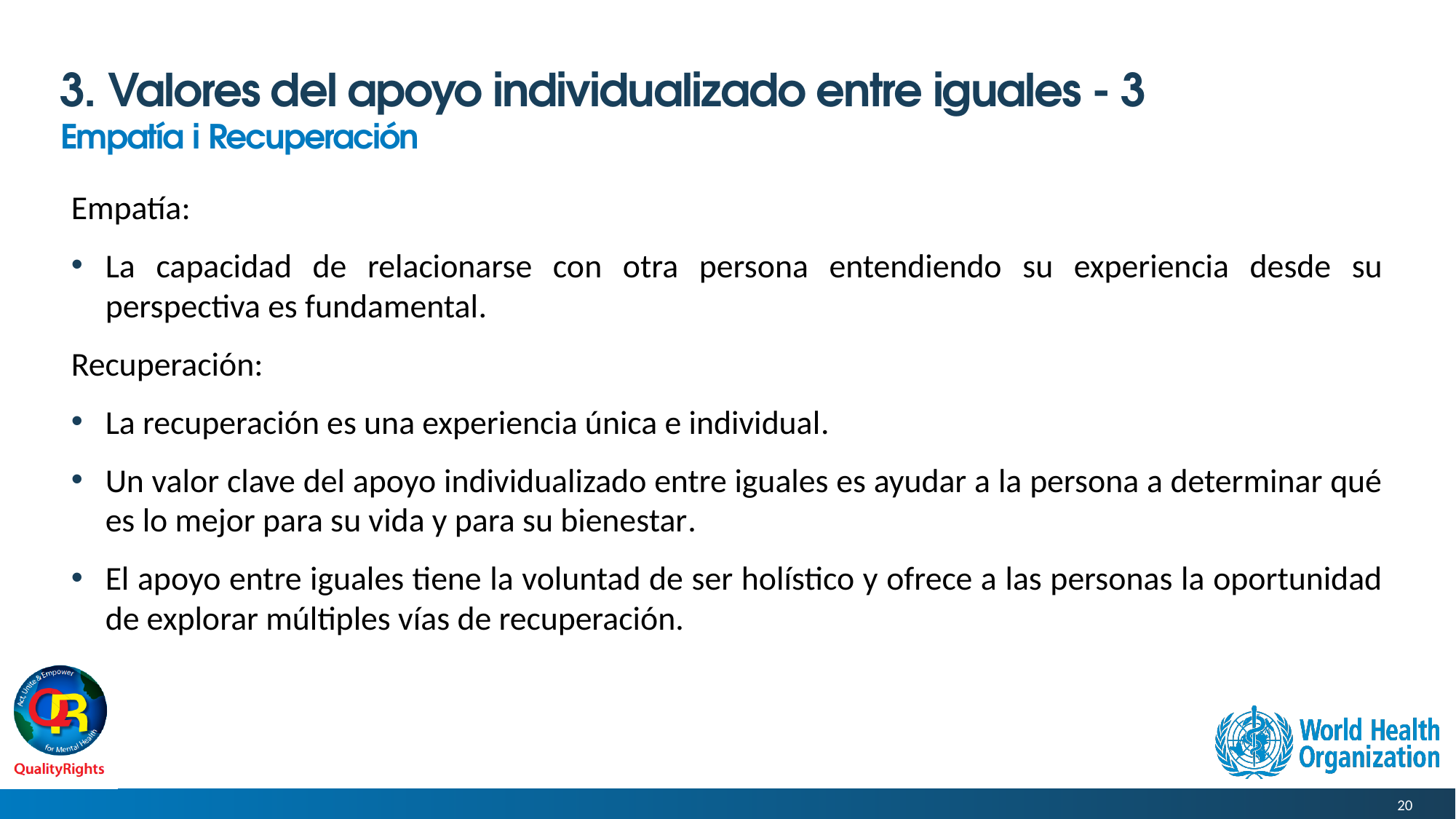

# 3. Valores del apoyo individualizado entre iguales - 3
Empatía i Recuperación
Empatía:
La capacidad de relacionarse con otra persona entendiendo su experiencia desde su perspectiva es fundamental.
Recuperación:
La recuperación es una experiencia única e individual.
Un valor clave del apoyo individualizado entre iguales es ayudar a la persona a determinar qué es lo mejor para su vida y para su bienestar.
El apoyo entre iguales tiene la voluntad de ser holístico y ofrece a las personas la oportunidad de explorar múltiples vías de recuperación.